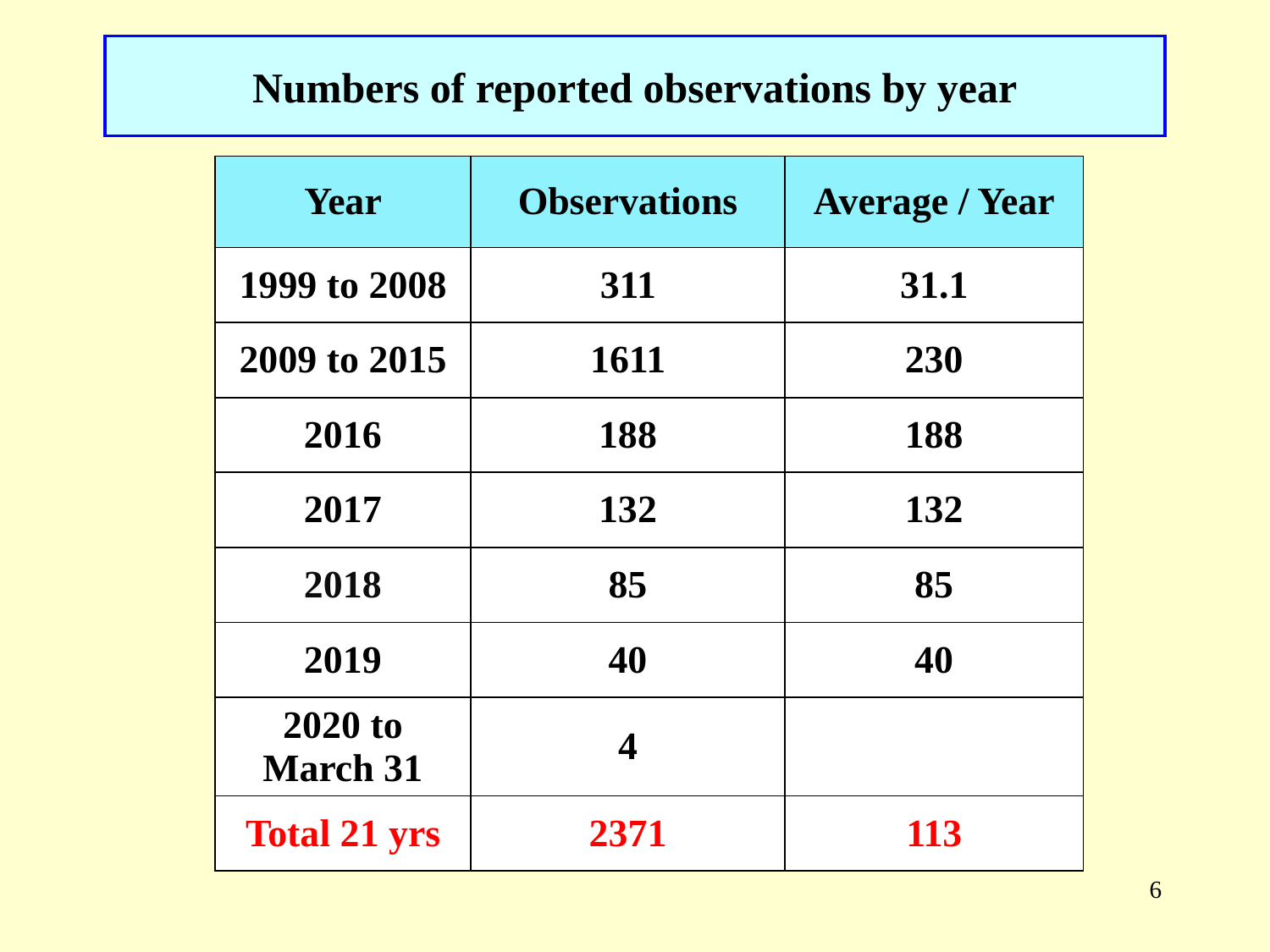

Numbers of reported observations by year
| Year | Observations | Average / Year |
| --- | --- | --- |
| 1999 to 2008 | 311 | 31.1 |
| 2009 to 2015 | 1611 | 230 |
| 2016 | 188 | 188 |
| 2017 | 132 | 132 |
| 2018 | 85 | 85 |
| 2019 | 40 | 40 |
| 2020 to March 31 | 4 |  |
| Total 21 yrs | 2371 | 113 |
6